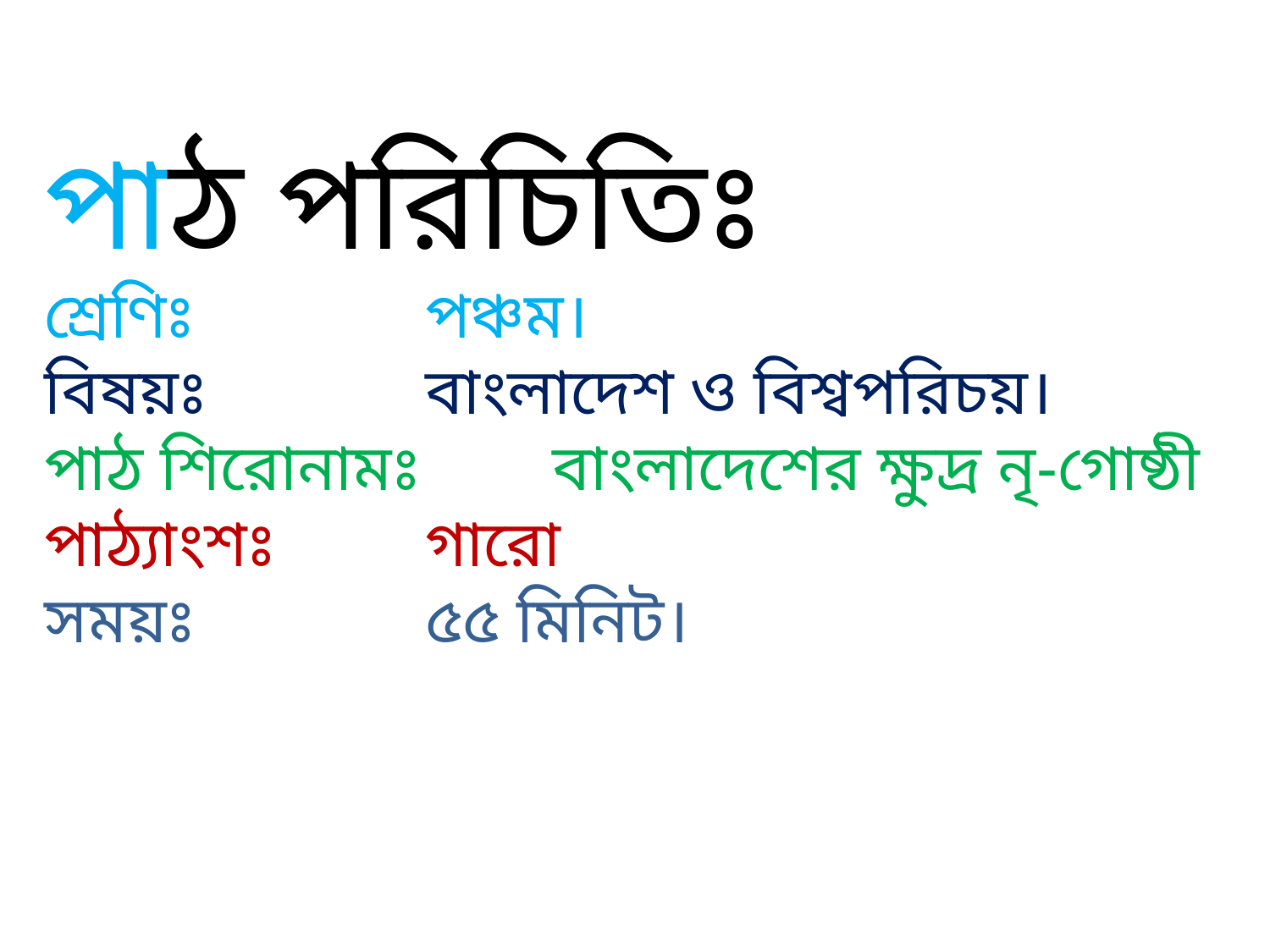

পাঠ পরিচিতিঃ
শ্রেণিঃ  		পঞ্চম।
বিষয়ঃ  		বাংলাদেশ ও বিশ্বপরিচয়।
পাঠ শিরোনামঃ 	বাংলাদেশের ক্ষুদ্র নৃ-গোষ্ঠী
পাঠ্যাংশঃ 		গারো
সময়ঃ 		৫৫ মিনিট।